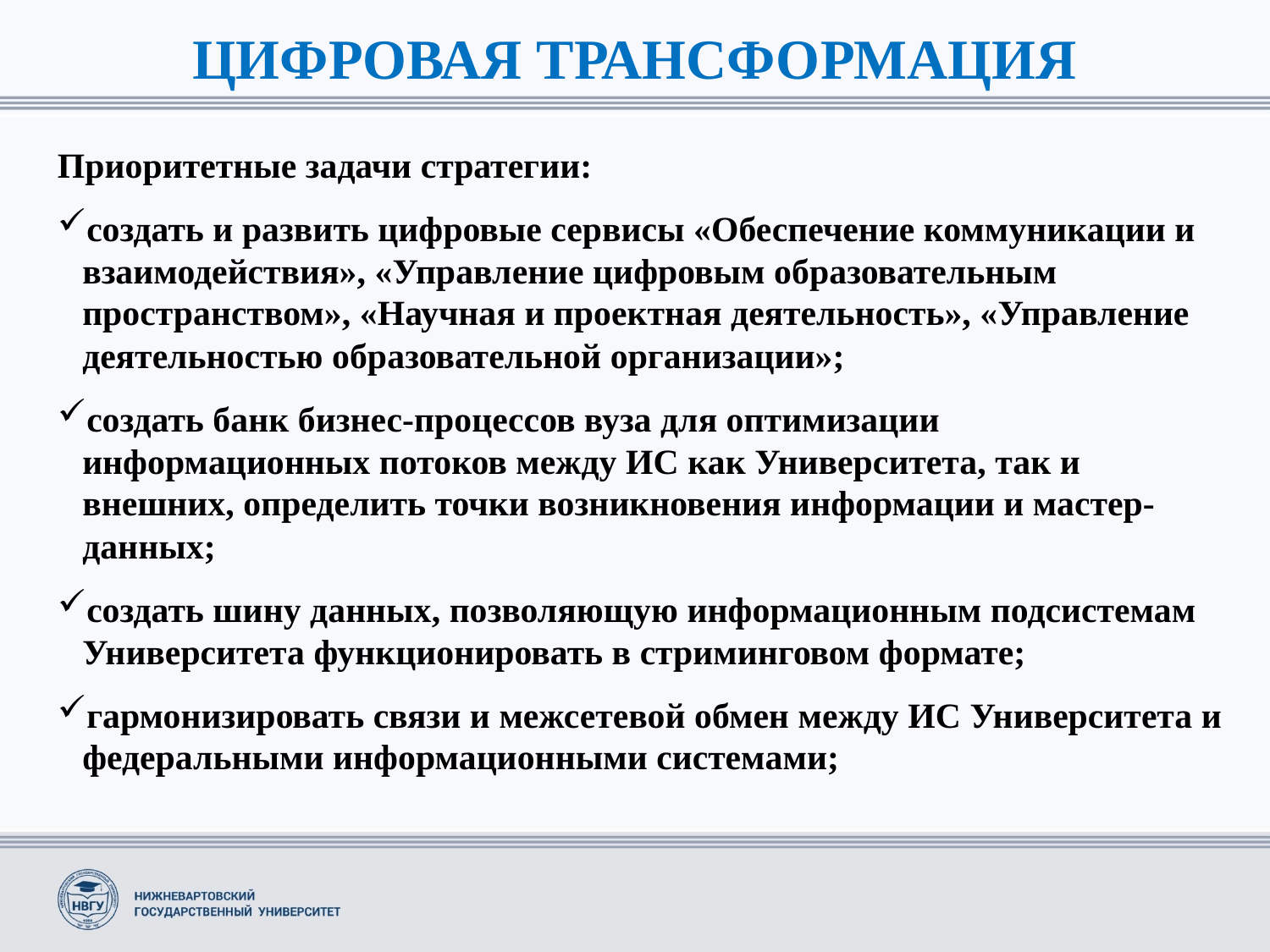

ЦИФРОВАЯ ТРАНСФОРМАЦИЯ
Приоритетные задачи стратегии:
создать и развить цифровые сервисы «Обеспечение коммуникации и взаимодействия», «Управление цифровым образовательным пространством», «Научная и проектная деятельность», «Управление деятельностью образовательной организации»;
создать банк бизнес-процессов вуза для оптимизации информационных потоков между ИС как Университета, так и внешних, определить точки возникновения информации и мастер-данных;
создать шину данных, позволяющую информационным подсистемам Университета функционировать в стриминговом формате;
гармонизировать связи и межсетевой обмен между ИС Университета и федеральными информационными системами;